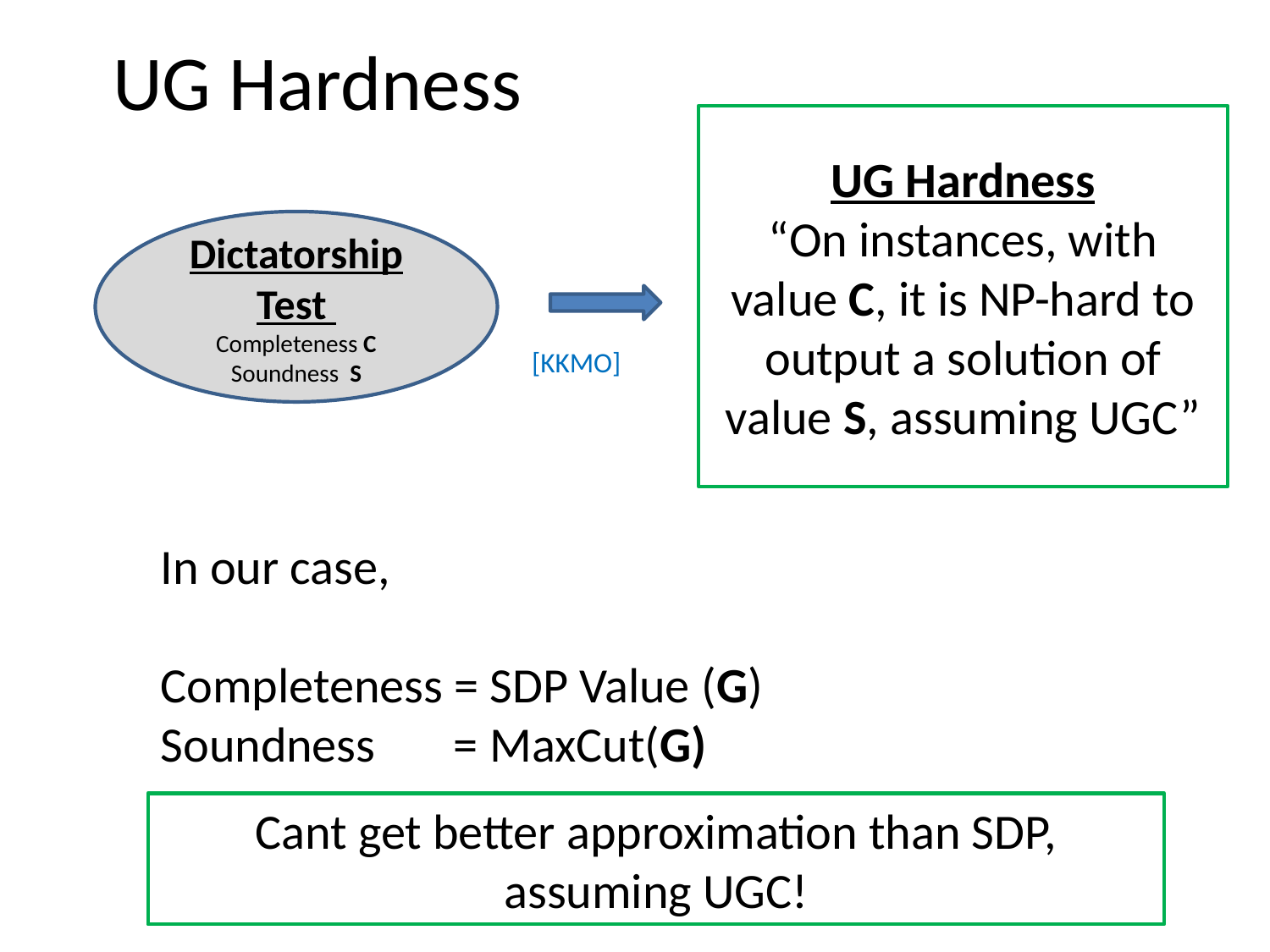

# UG Hardness
UG Hardness
“On instances, with value C, it is NP-hard to output a solution of value S, assuming UGC”
Dictatorship Test
Completeness C
Soundness  S

[KKMO]
In our case,

Completeness = SDP Value (G)
Soundness       = MaxCut(G)
Cant get better approximation than SDP, assuming UGC!